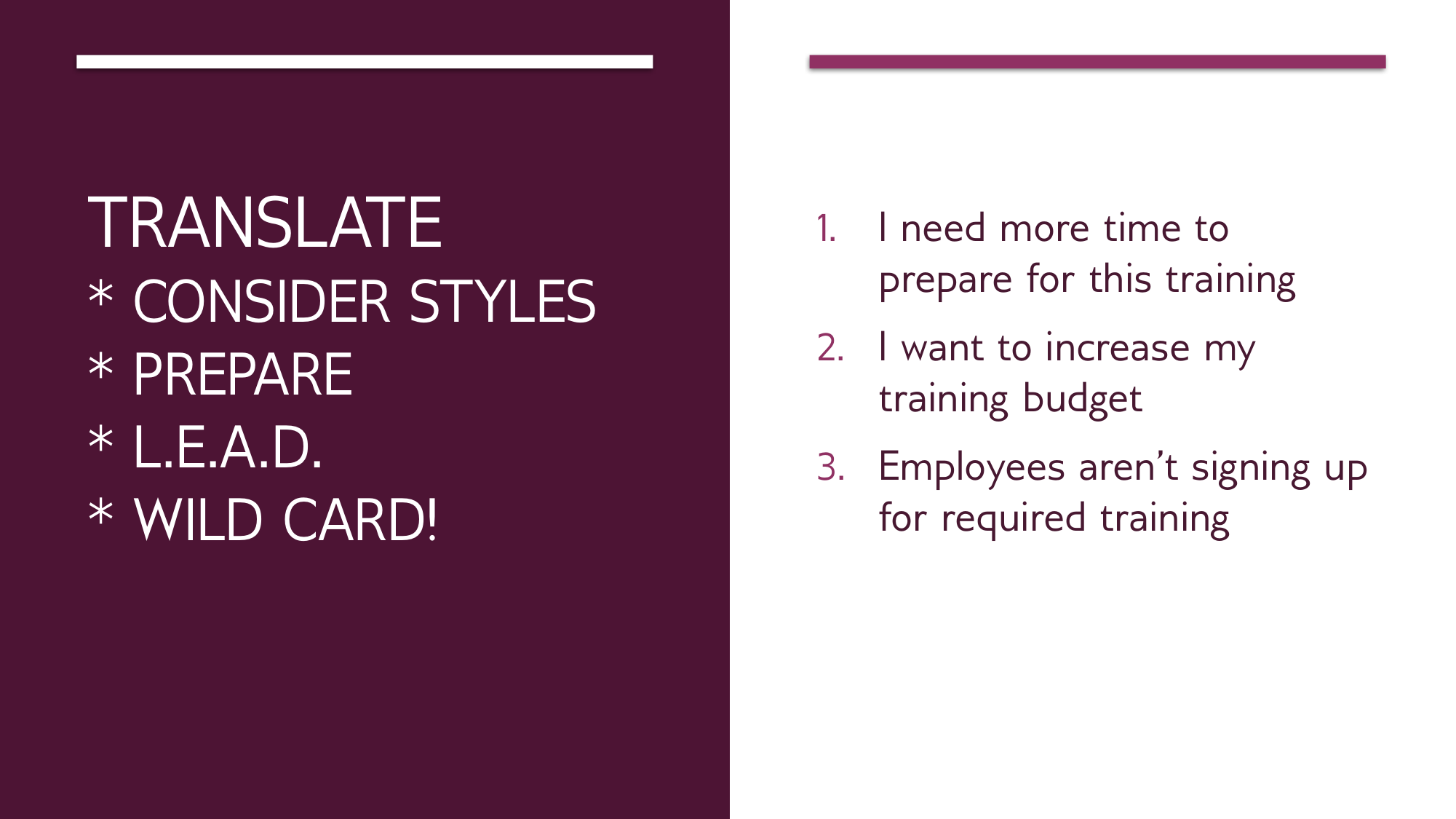

# Translate * Consider styles * Prepare * L.E.A.D. * Wild card!
I need more time to prepare for this training
I want to increase my training budget
Employees aren’t signing up for required training